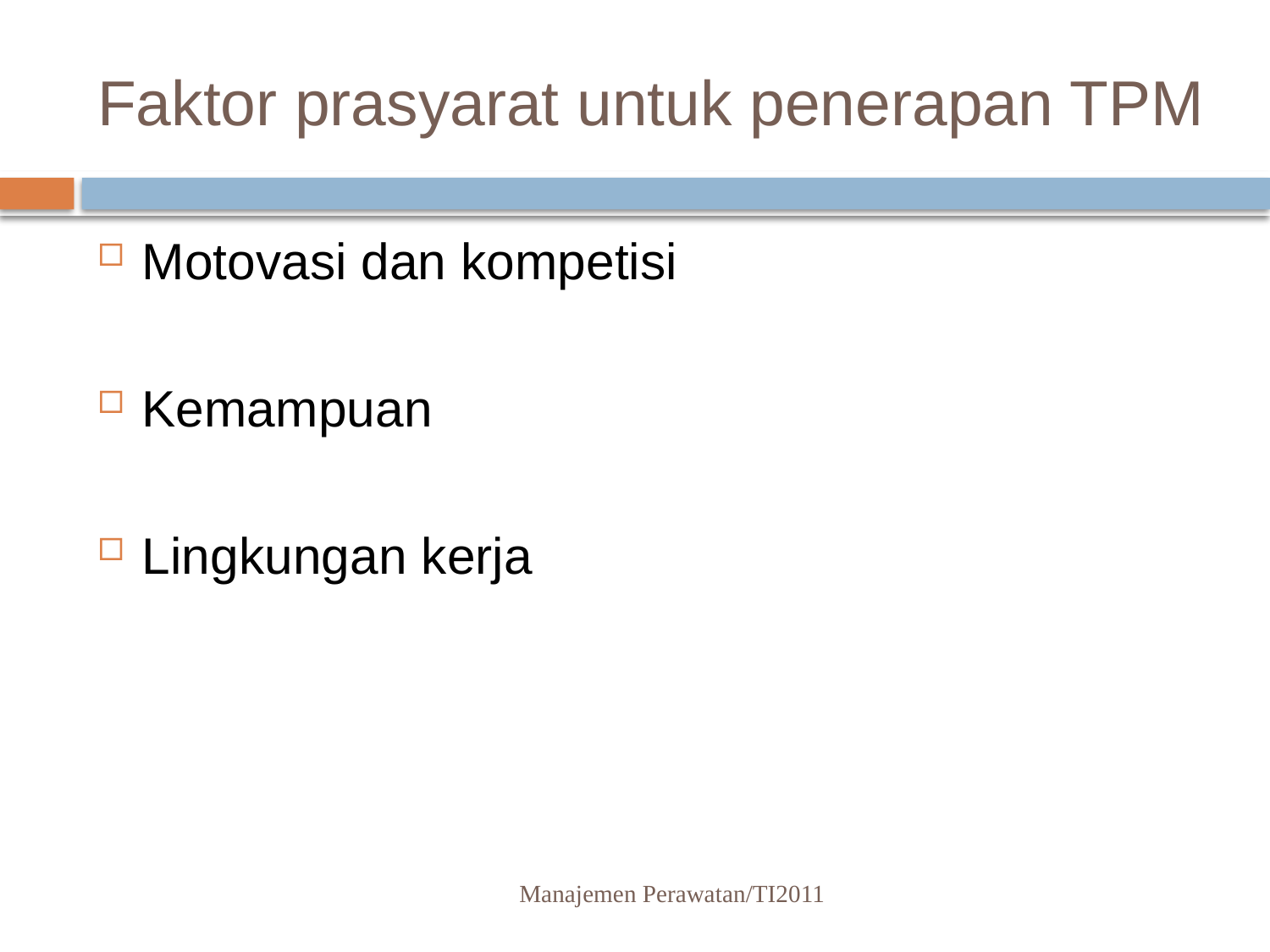

# Faktor prasyarat untuk penerapan TPM
Motovasi dan kompetisi

Kemampuan

Lingkungan kerja
Manajemen Perawatan/TI2011